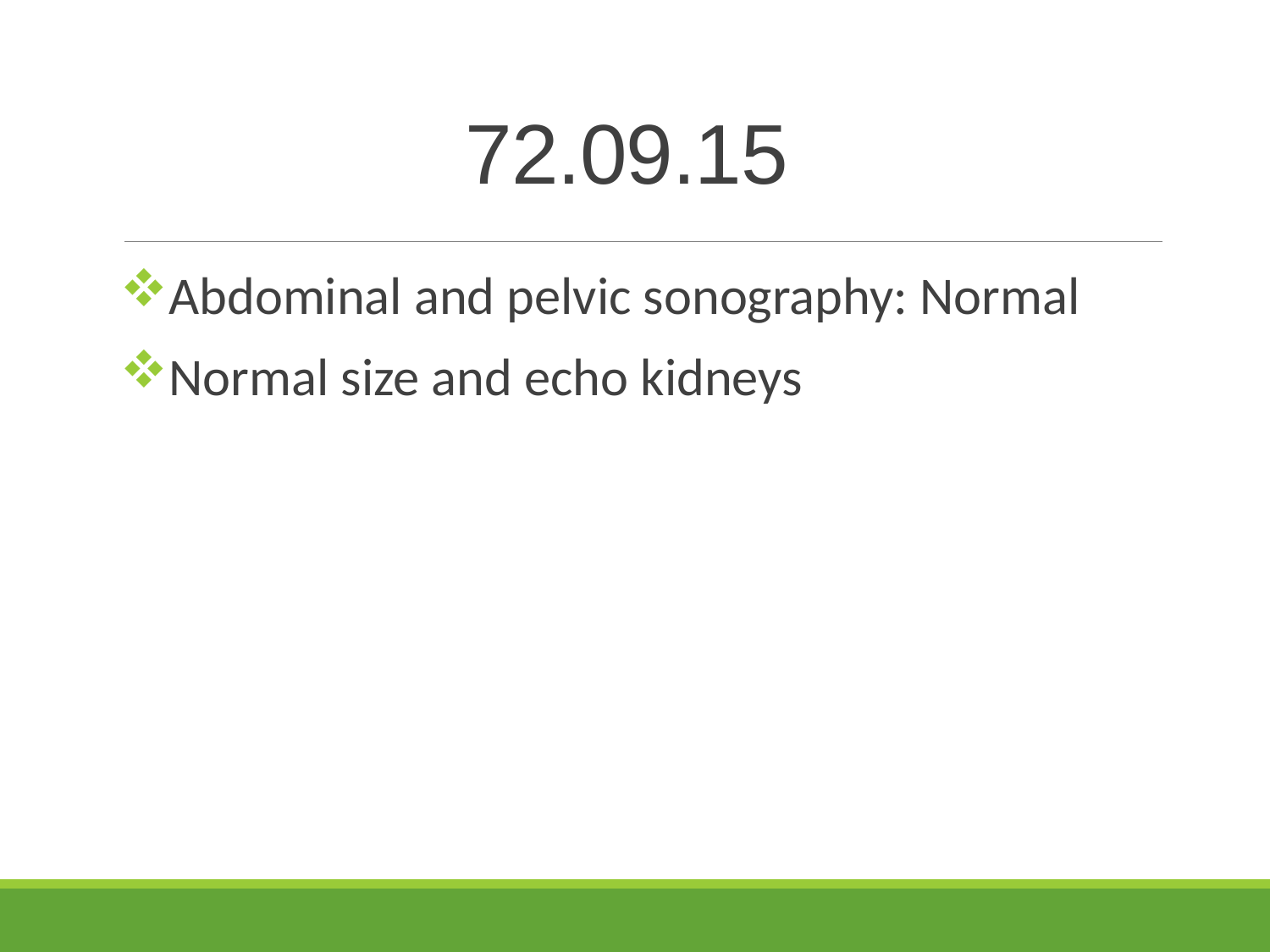

# 72.09.15
Abdominal and pelvic sonography: Normal
Normal size and echo kidneys